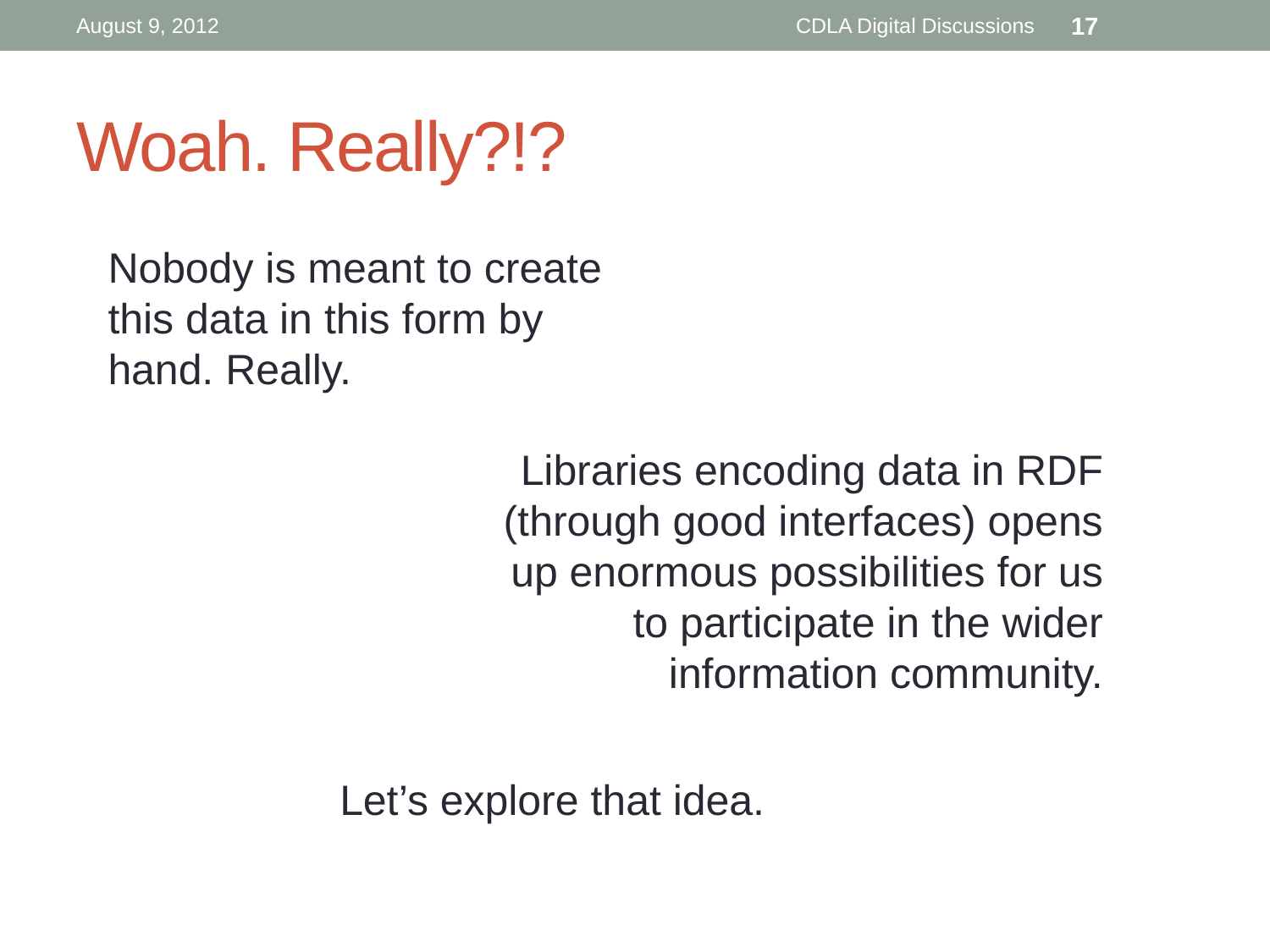

August 9, 2012
CDLA Digital Discussions
17
# Woah. Really?!?
Nobody is meant to create this data in this form by hand. Really.

Libraries encoding data in RDF (through good interfaces) opens up enormous possibilities for us to participate in the wider information community.

Let’s explore that idea.